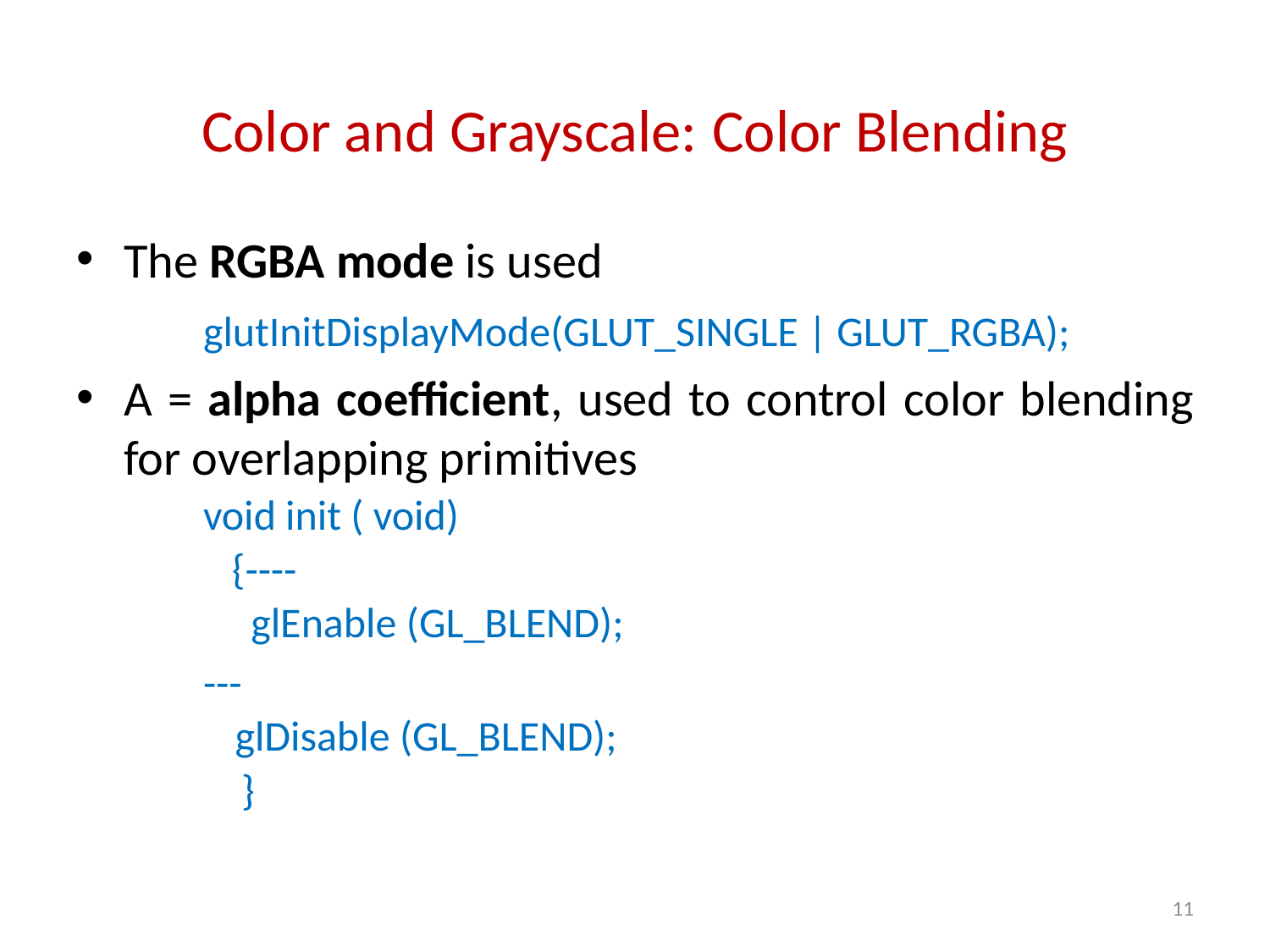

# Color and Grayscale: Color Blending
The RGBA mode is used
	glutInitDisplayMode(GLUT_SINGLE | GLUT_RGBA);
A = alpha coefficient, used to control color blending for overlapping primitives
void init ( void)
   {----
     glEnable (GL_BLEND);
---
	glDisable (GL_BLEND);
    }

11